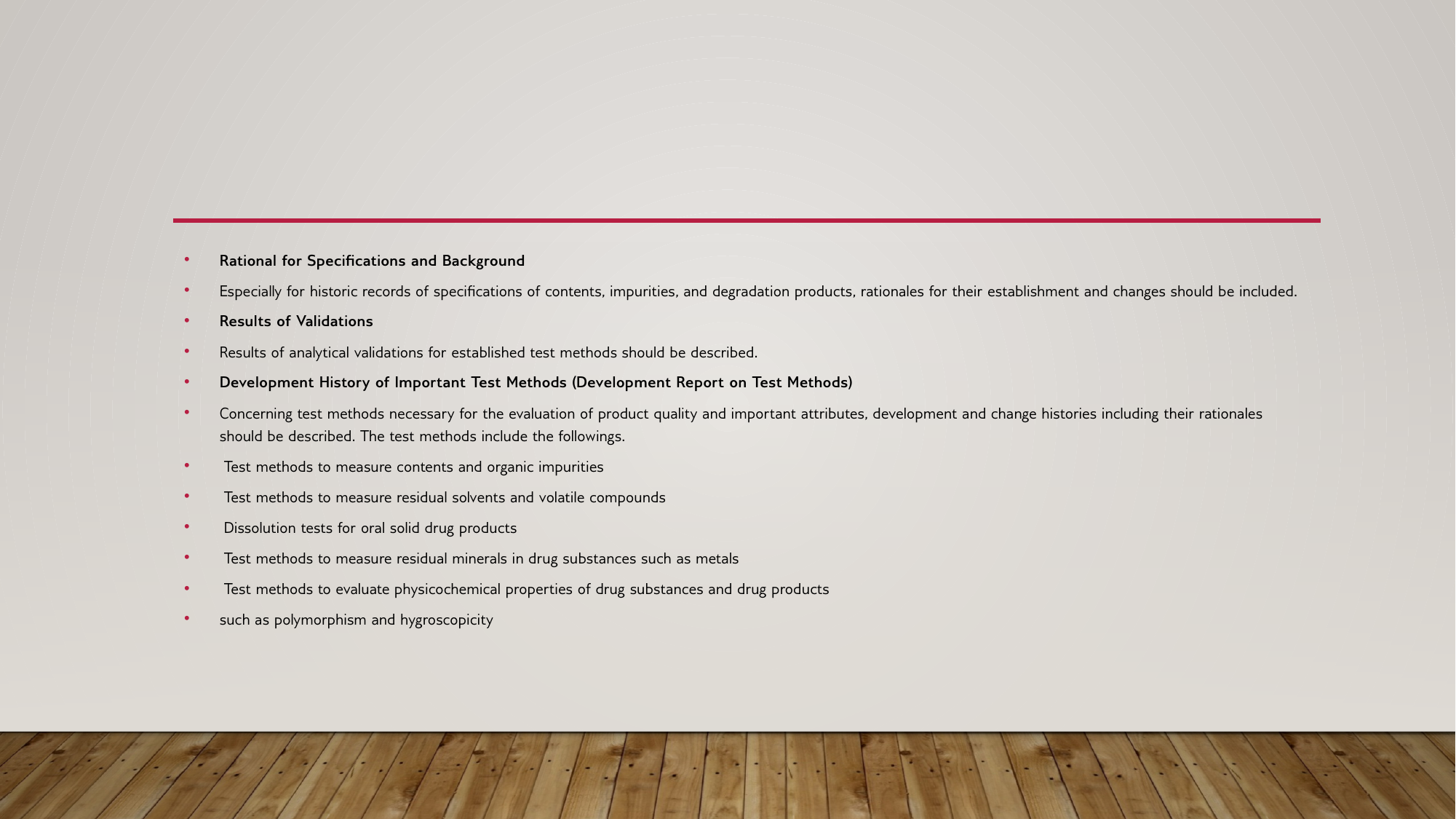

#
Rational for Specifications and Background
Especially for historic records of specifications of contents, impurities, and degradation products, rationales for their establishment and changes should be included.
Results of Validations
Results of analytical validations for established test methods should be described.
Development History of Important Test Methods (Development Report on Test Methods)
Concerning test methods necessary for the evaluation of product quality and important attributes, development and change histories including their rationales should be described. The test methods include the followings.
 Test methods to measure contents and organic impurities
 Test methods to measure residual solvents and volatile compounds
 Dissolution tests for oral solid drug products
 Test methods to measure residual minerals in drug substances such as metals
 Test methods to evaluate physicochemical properties of drug substances and drug products
such as polymorphism and hygroscopicity